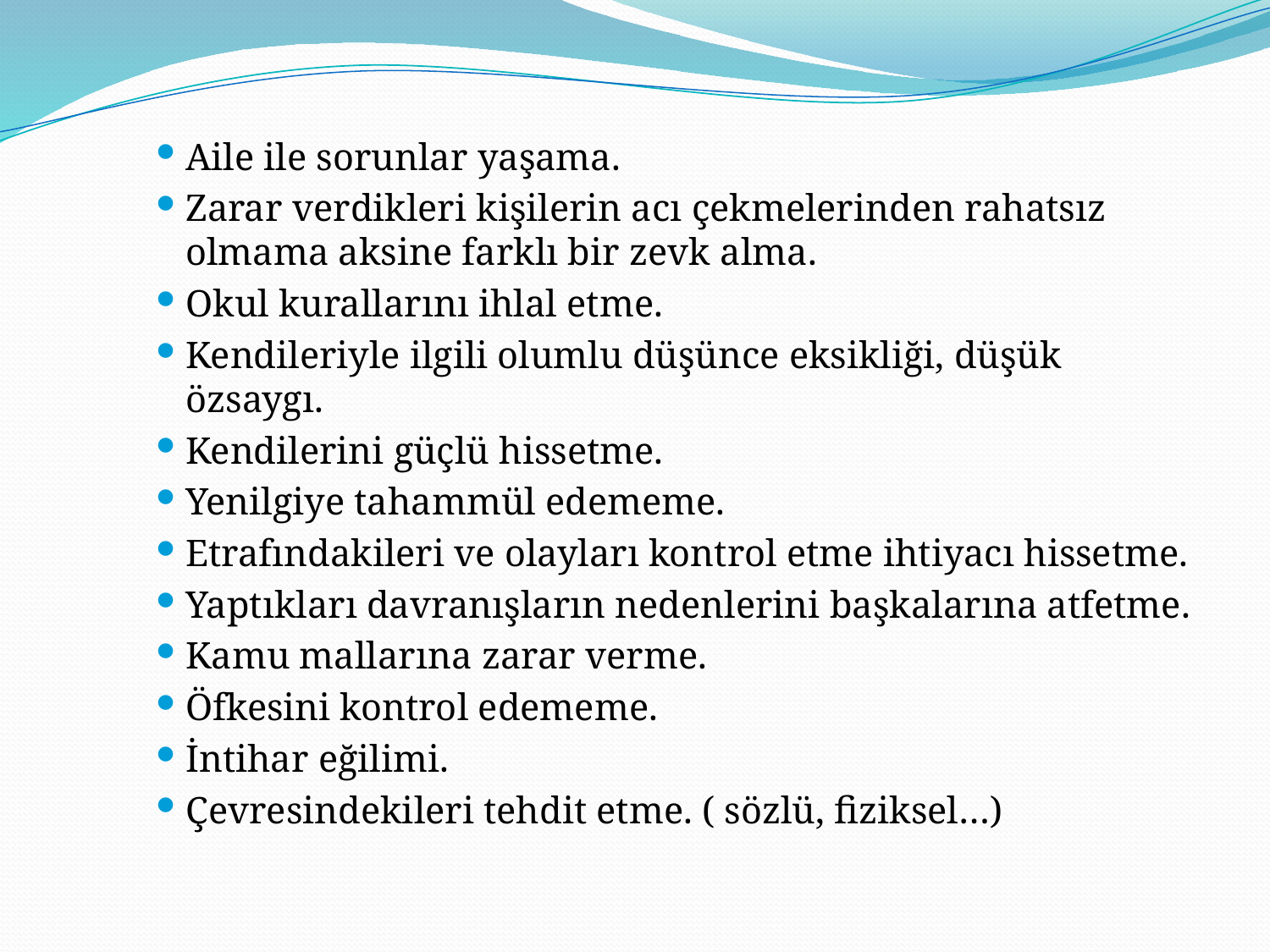

Aile ile sorunlar yaşama.
Zarar verdikleri kişilerin acı çekmelerinden rahatsız olmama aksine farklı bir zevk alma.
Okul kurallarını ihlal etme.
Kendileriyle ilgili olumlu düşünce eksikliği, düşük özsaygı.
Kendilerini güçlü hissetme.
Yenilgiye tahammül edememe.
Etrafındakileri ve olayları kontrol etme ihtiyacı hissetme.
Yaptıkları davranışların nedenlerini başkalarına atfetme.
Kamu mallarına zarar verme.
Öfkesini kontrol edememe.
İntihar eğilimi.
Çevresindekileri tehdit etme. ( sözlü, fiziksel…)